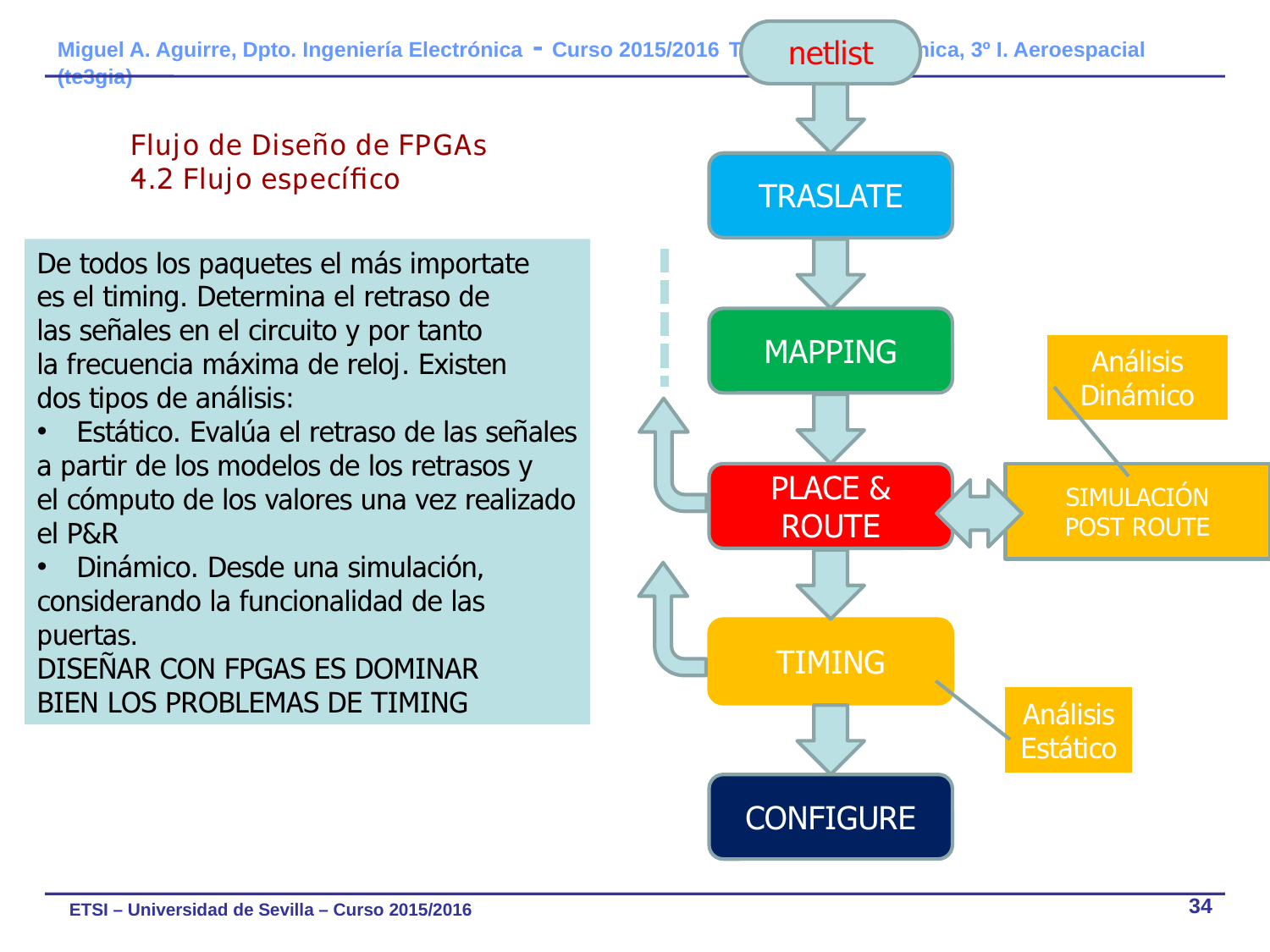

netlist

# Flujo de Diseño de FPGAs 4.2 Flujo específico
TRASLATE
De todos los paquetes el más importate
es el timing. Determina el retraso de
las señales en el circuito y por tanto
la frecuencia máxima de reloj. Existen
dos tipos de análisis:
Estático. Evalúa el retraso de las señales
a partir de los modelos de los retrasos y
el cómputo de los valores una vez realizado
el P&R
Dinámico. Desde una simulación,
considerando la funcionalidad de las
puertas.
DISEÑAR CON FPGAS ES DOMINAR
BIEN LOS PROBLEMAS DE TIMING

MAPPING
Análisis
Dinámico

PLACE & ROUTE
SIMULACIÓN
POST ROUTE

TIMING
Análisis
Estático

CONFIGURE